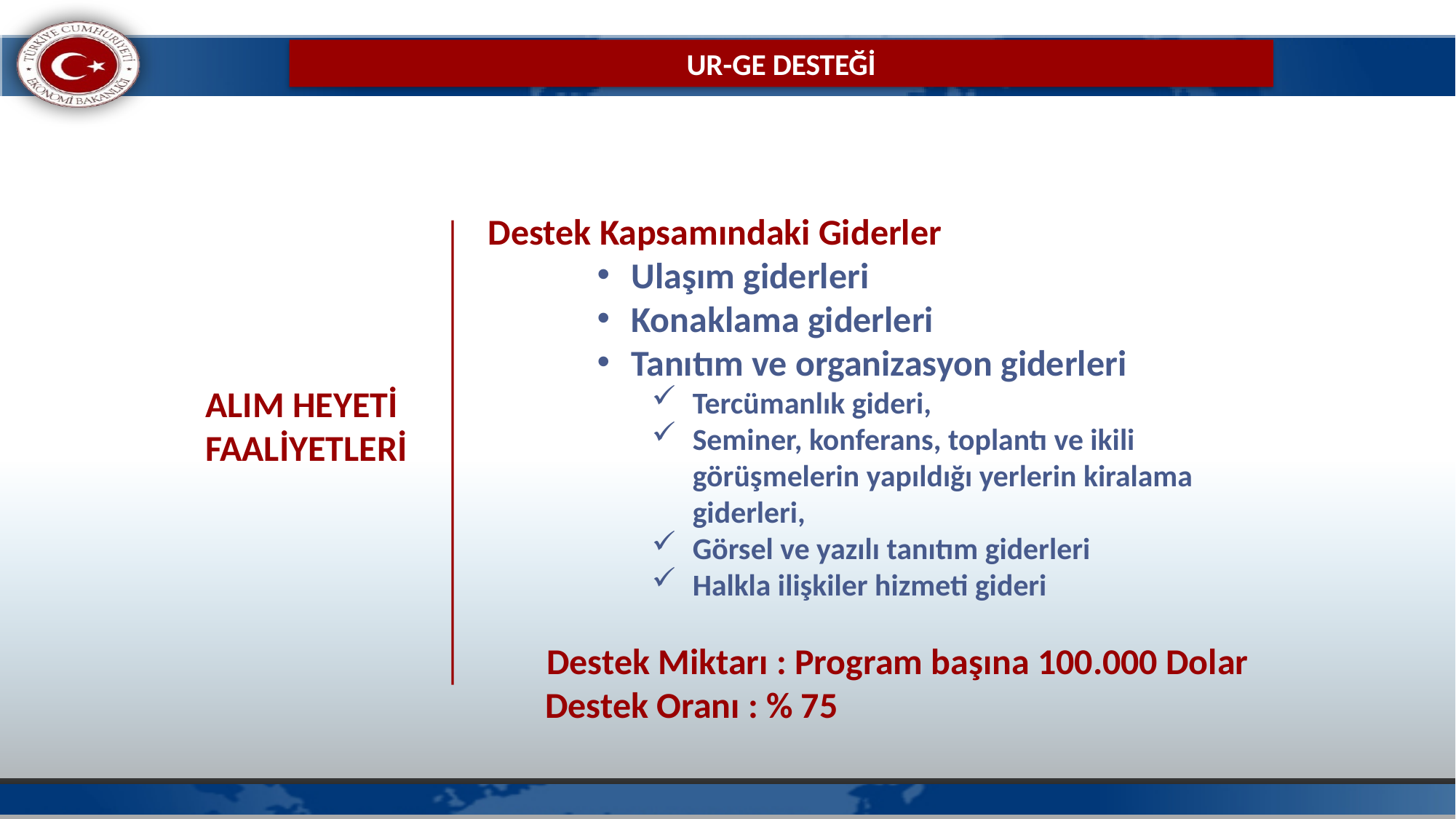

Destek Kapsamındaki Giderler
Ulaşım giderleri
Konaklama giderleri
Tanıtım ve organizasyon giderleri
Tercümanlık gideri,
Seminer, konferans, toplantı ve ikili görüşmelerin yapıldığı yerlerin kiralama giderleri,
Görsel ve yazılı tanıtım giderleri
Halkla ilişkiler hizmeti gideri

Destek Miktarı : Program başına 100.000 Dolar
       Destek Oranı : % 75

# UR-GE DESTEĞİ

ALIM HEYETİ FAALİYETLERİ